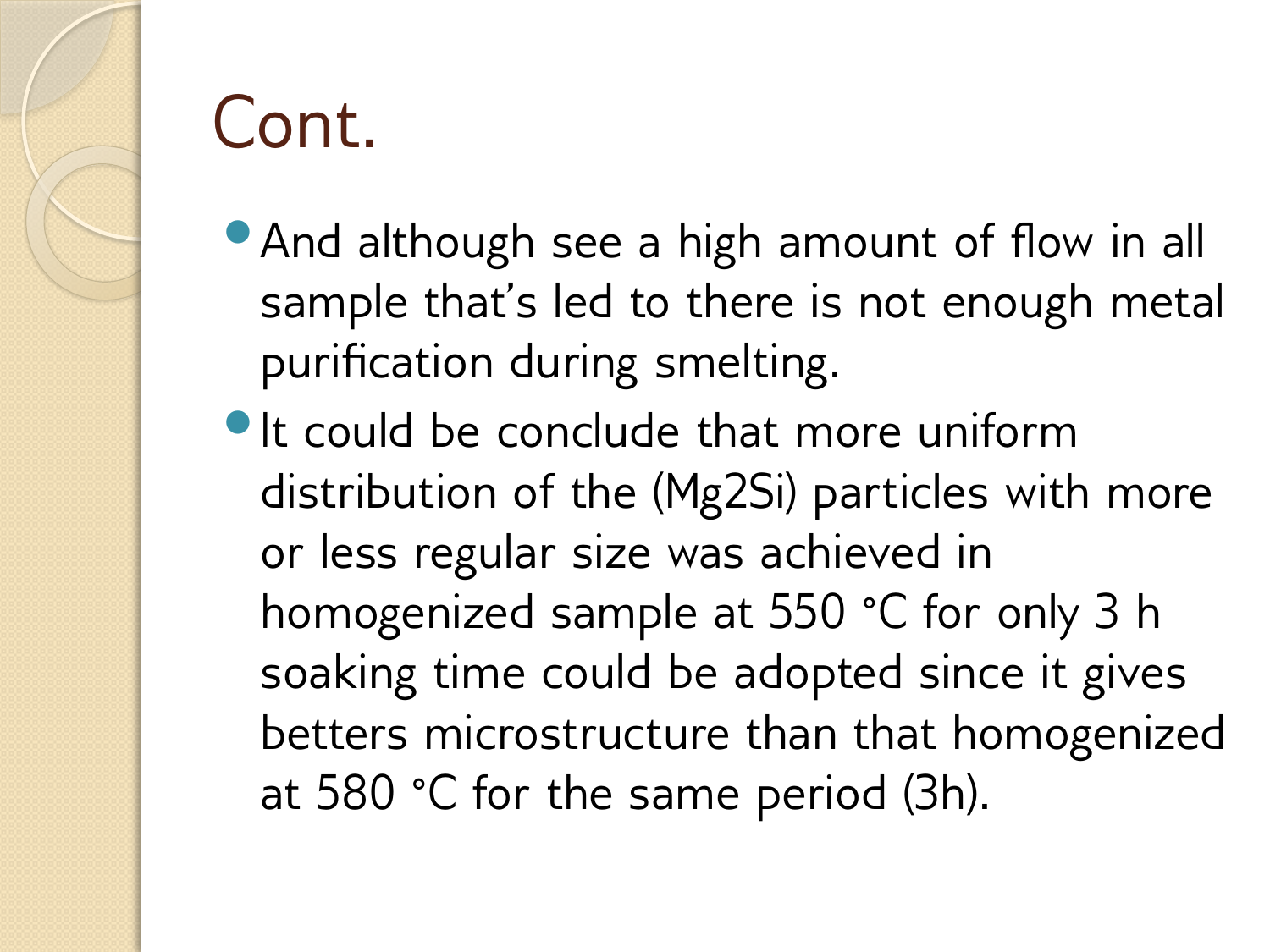

# Cont.
And although see a high amount of flow in all sample that’s led to there is not enough metal purification during smelting.
It could be conclude that more uniform distribution of the (Mg2Si) particles with more or less regular size was achieved in homogenized sample at 550 °C for only 3 h soaking time could be adopted since it gives betters microstructure than that homogenized at 580 °C for the same period (3h).